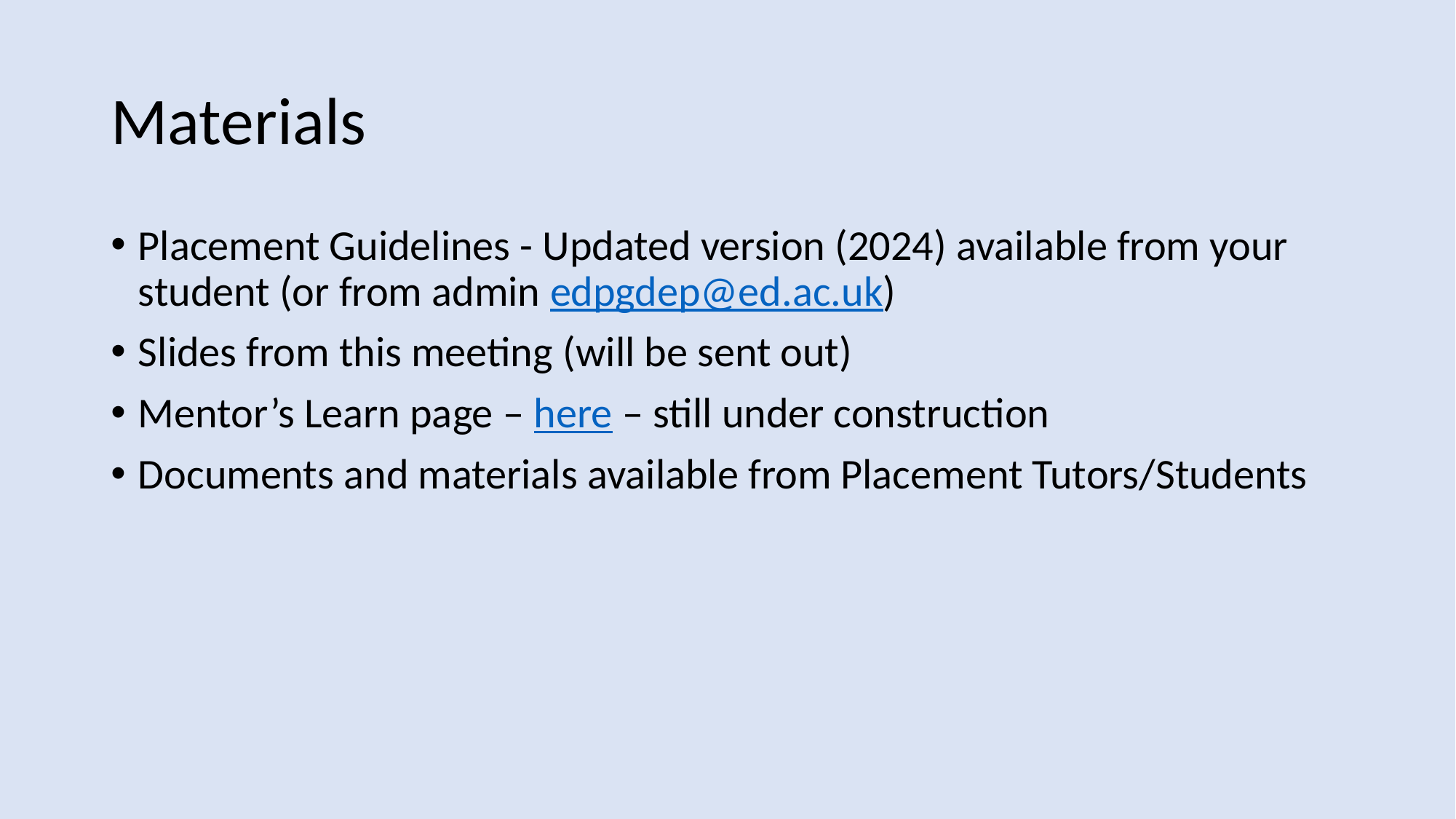

# Materials
Placement Guidelines - Updated version (2024) available from your student (or from admin edpgdep@ed.ac.uk)
Slides from this meeting (will be sent out)
Mentor’s Learn page – here – still under construction
Documents and materials available from Placement Tutors/Students